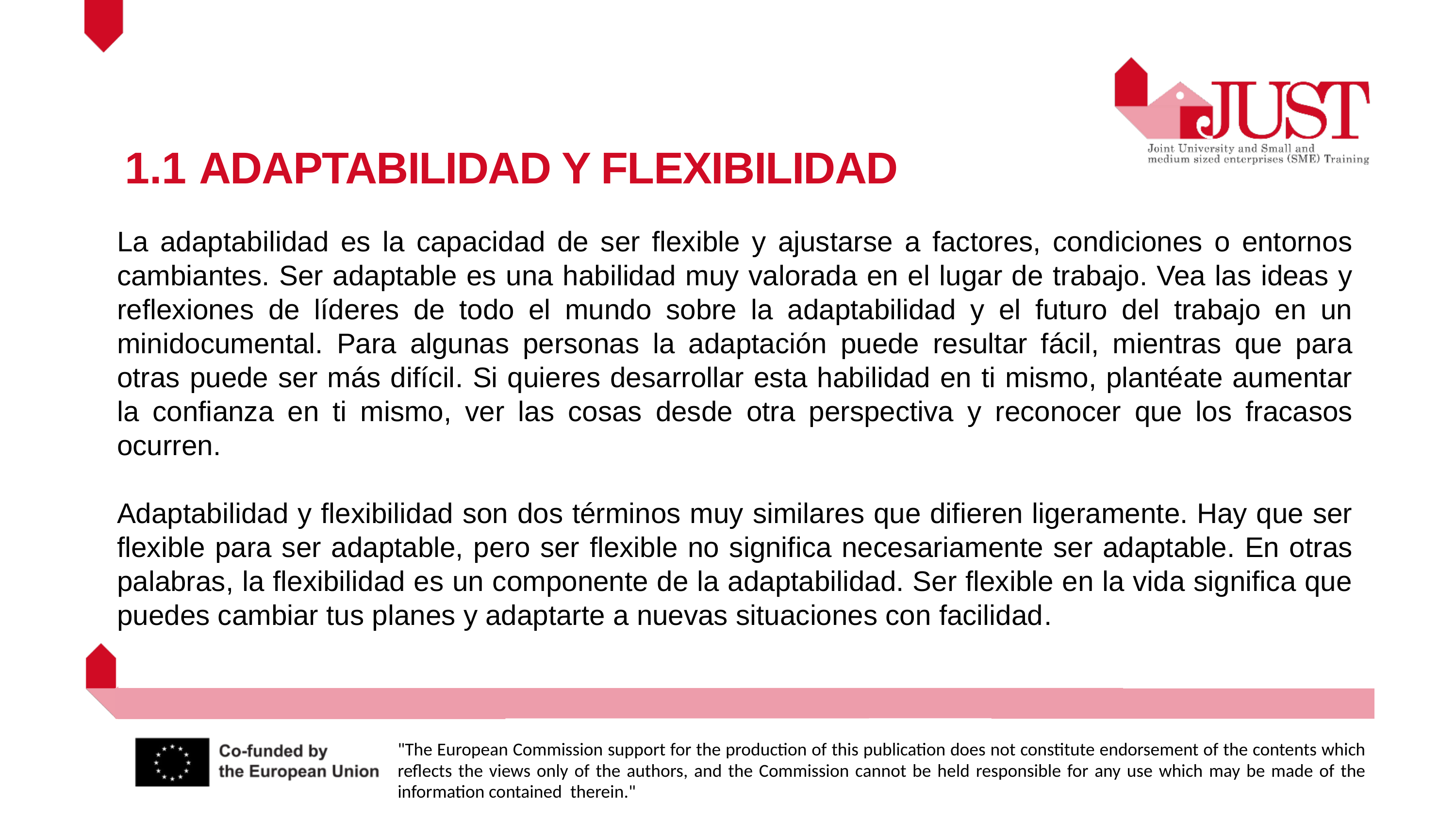

1.1 ADAPTABILIDAD Y FLEXIBILIDAD
La adaptabilidad es la capacidad de ser flexible y ajustarse a factores, condiciones o entornos cambiantes. Ser adaptable es una habilidad muy valorada en el lugar de trabajo. Vea las ideas y reflexiones de líderes de todo el mundo sobre la adaptabilidad y el futuro del trabajo en un minidocumental. Para algunas personas la adaptación puede resultar fácil, mientras que para otras puede ser más difícil. Si quieres desarrollar esta habilidad en ti mismo, plantéate aumentar la confianza en ti mismo, ver las cosas desde otra perspectiva y reconocer que los fracasos ocurren.

Adaptabilidad y flexibilidad son dos términos muy similares que difieren ligeramente. Hay que ser flexible para ser adaptable, pero ser flexible no significa necesariamente ser adaptable. En otras palabras, la flexibilidad es un componente de la adaptabilidad. Ser flexible en la vida significa que puedes cambiar tus planes y adaptarte a nuevas situaciones con facilidad.